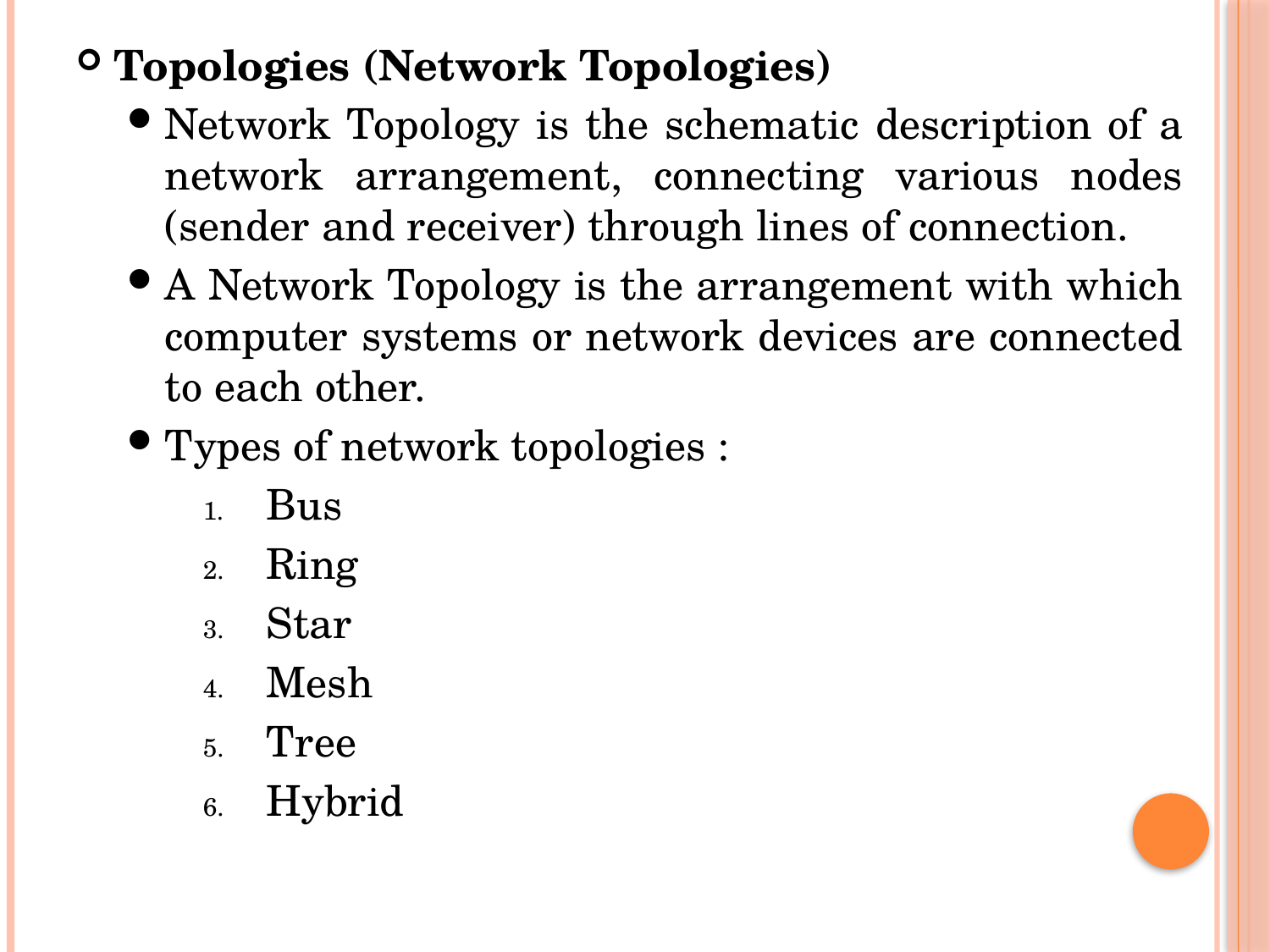

Topologies (Network Topologies)
Network Topology is the schematic description of a network arrangement, connecting various nodes (sender and receiver) through lines of connection.
A Network Topology is the arrangement with which computer systems or network devices are connected to each other.
Types of network topologies :
Bus
Ring
Star
Mesh
Tree
Hybrid